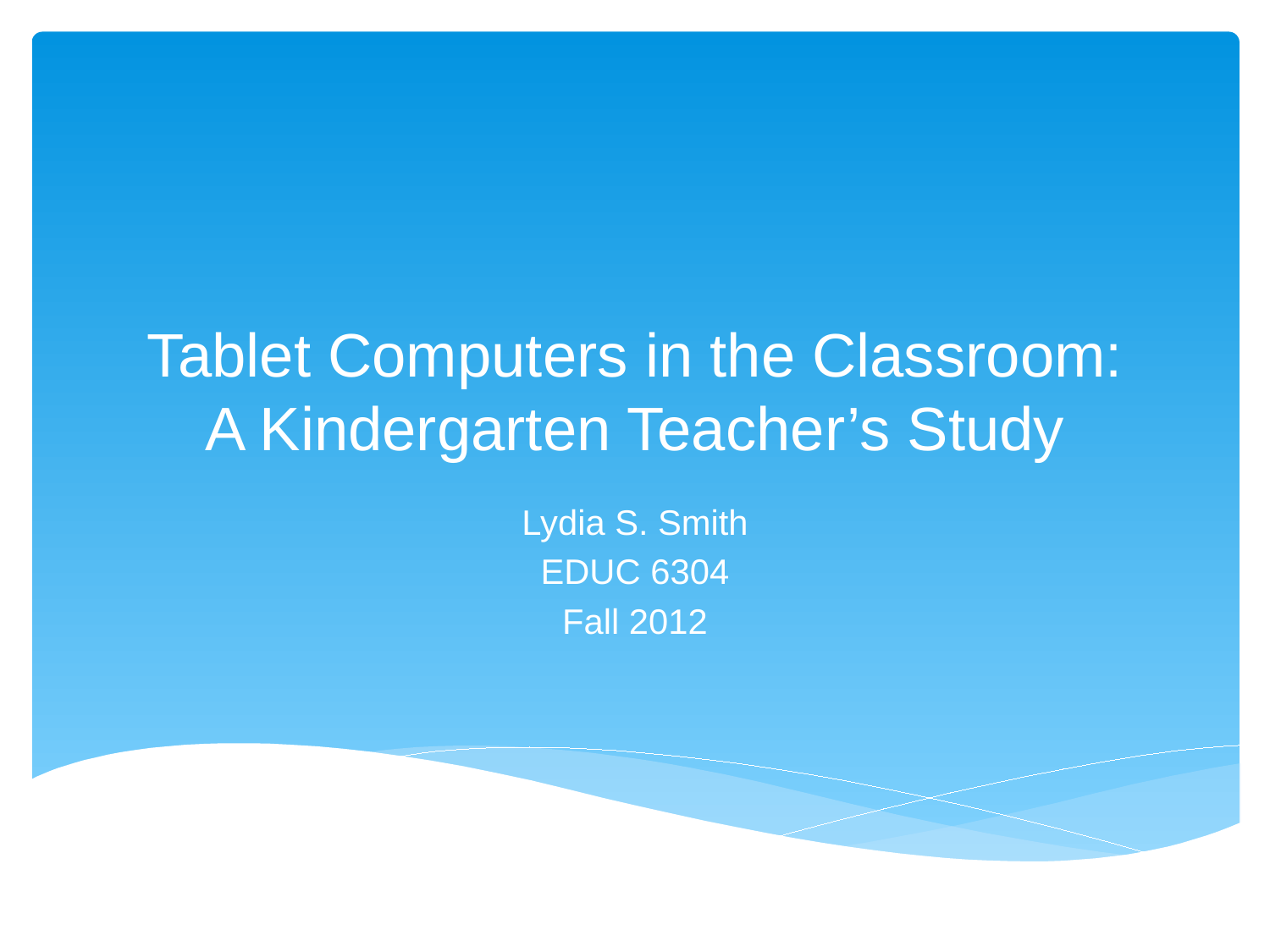

# Tablet Computers in the Classroom: A Kindergarten Teacher’s Study
Lydia S. Smith
EDUC 6304
Fall 2012